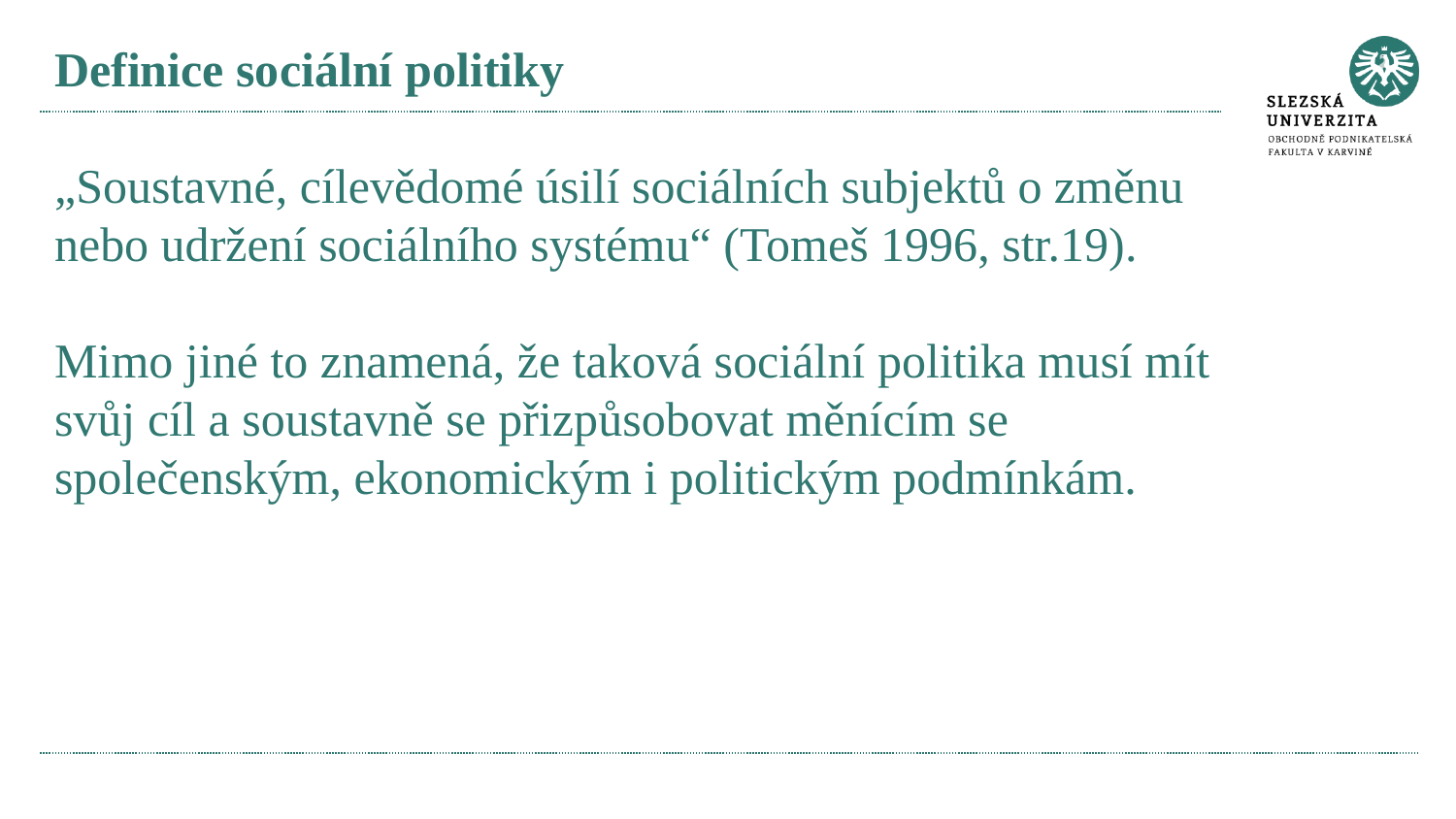

# Definice sociální politiky „Soustavné, cílevědomé úsilí sociálních subjektů o změnu nebo udržení sociálního systému“ (Tomeš 1996, str.19). Mimo jiné to znamená, že taková sociální politika musí mít svůj cíl a soustavně se přizpůsobovat měnícím se společenským, ekonomickým i politickým podmínkám.